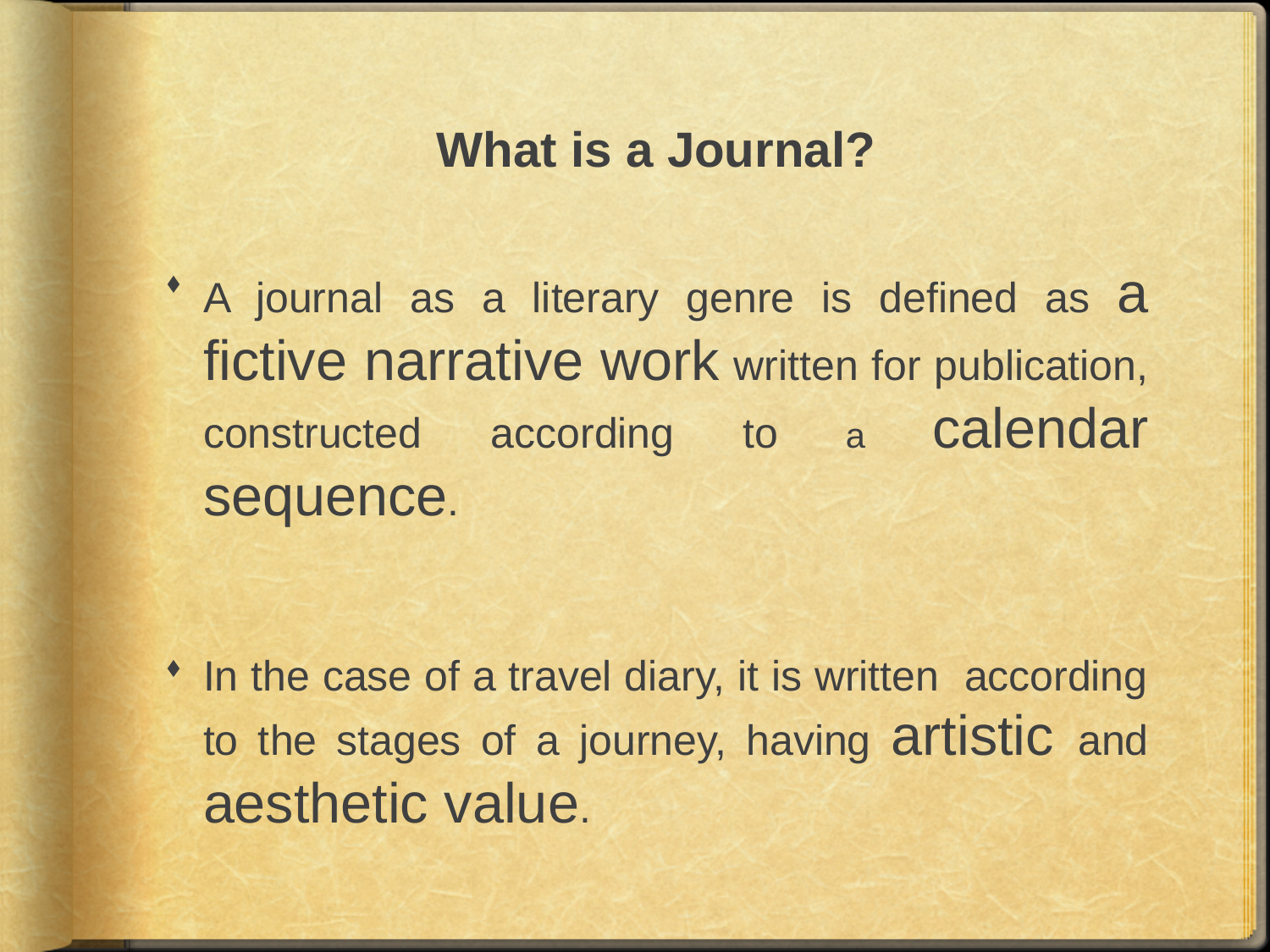

# What is a Journal?
A journal as a literary genre is defined as a fictive narrative work written for publication, constructed according to a calendar sequence.

In the case of a travel diary, it is written  according to the stages of a journey, having artistic and aesthetic value.